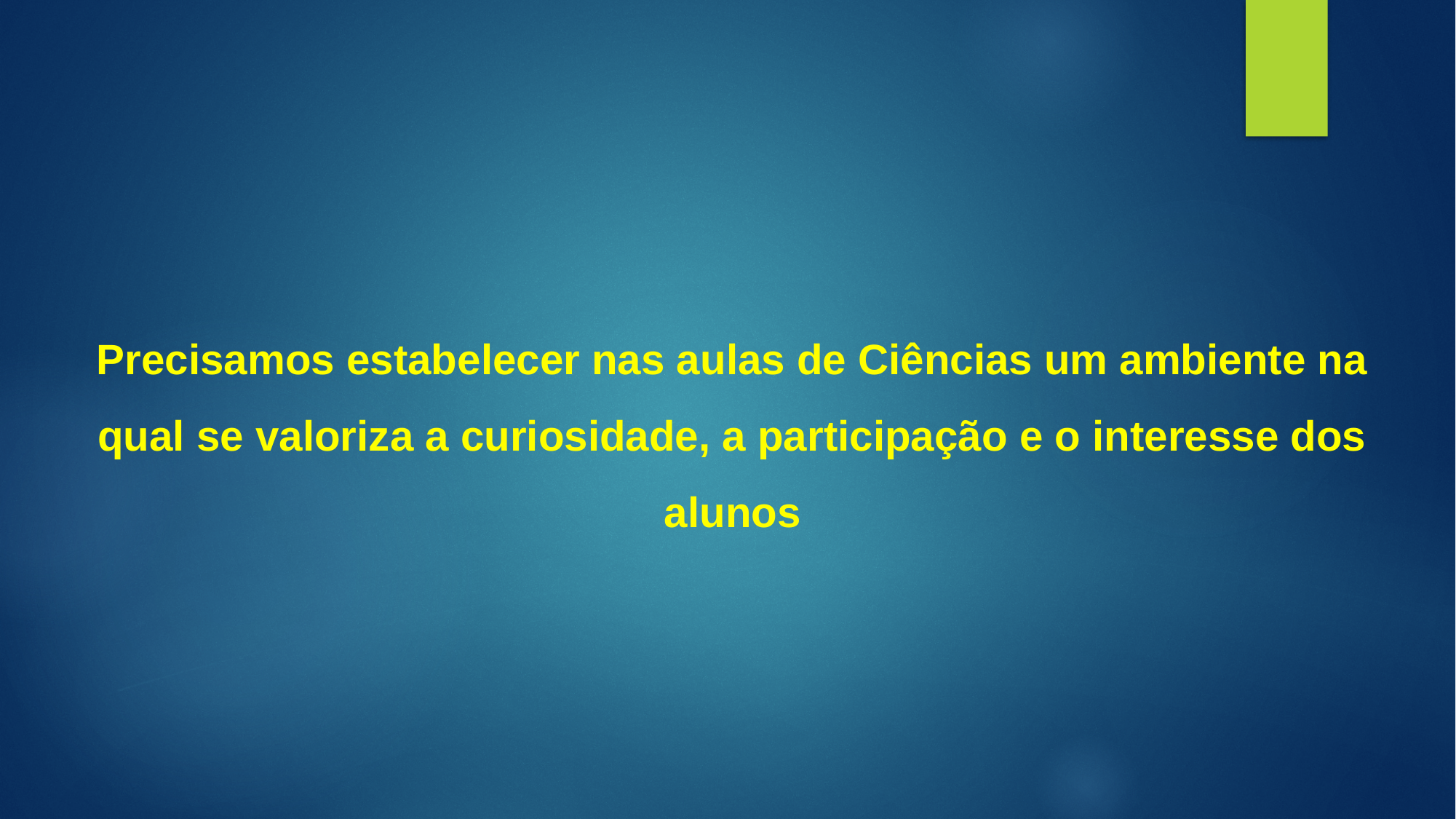

Precisamos estabelecer nas aulas de Ciências um ambiente na qual se valoriza a curiosidade, a participação e o interesse dos alunos